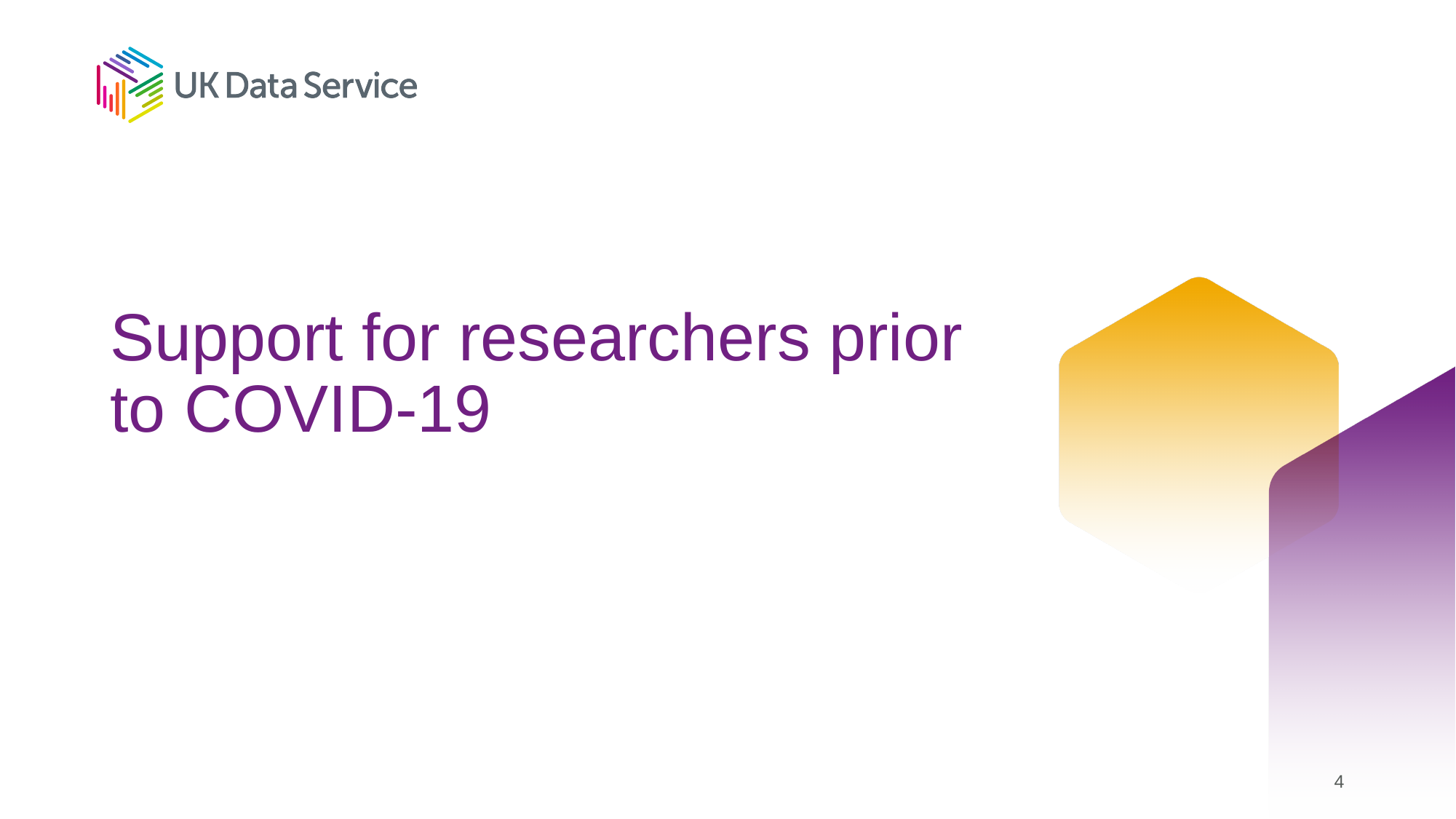

# Support for researchers prior to COVID-19

4